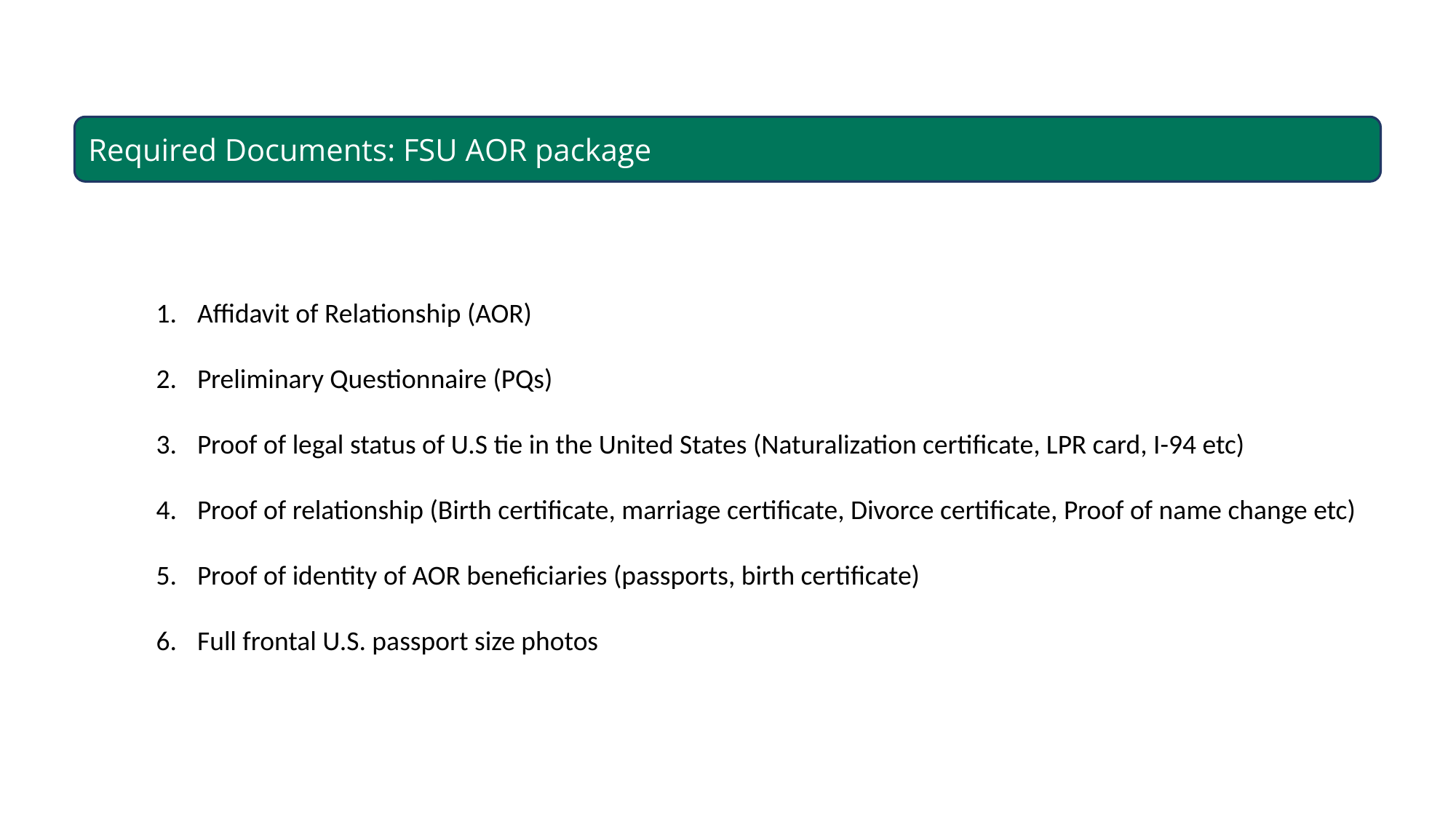

Required Documents: FSU AOR package

Affidavit of Relationship (AOR)

Preliminary Questionnaire (PQs)

Proof of legal status of U.S tie in the United States (Naturalization certificate, LPR card, I-94 etc)

Proof of relationship (Birth certificate, marriage certificate, Divorce certificate, Proof of name change etc)

Proof of identity of AOR beneficiaries (passports, birth certificate)

Full frontal U.S. passport size photos